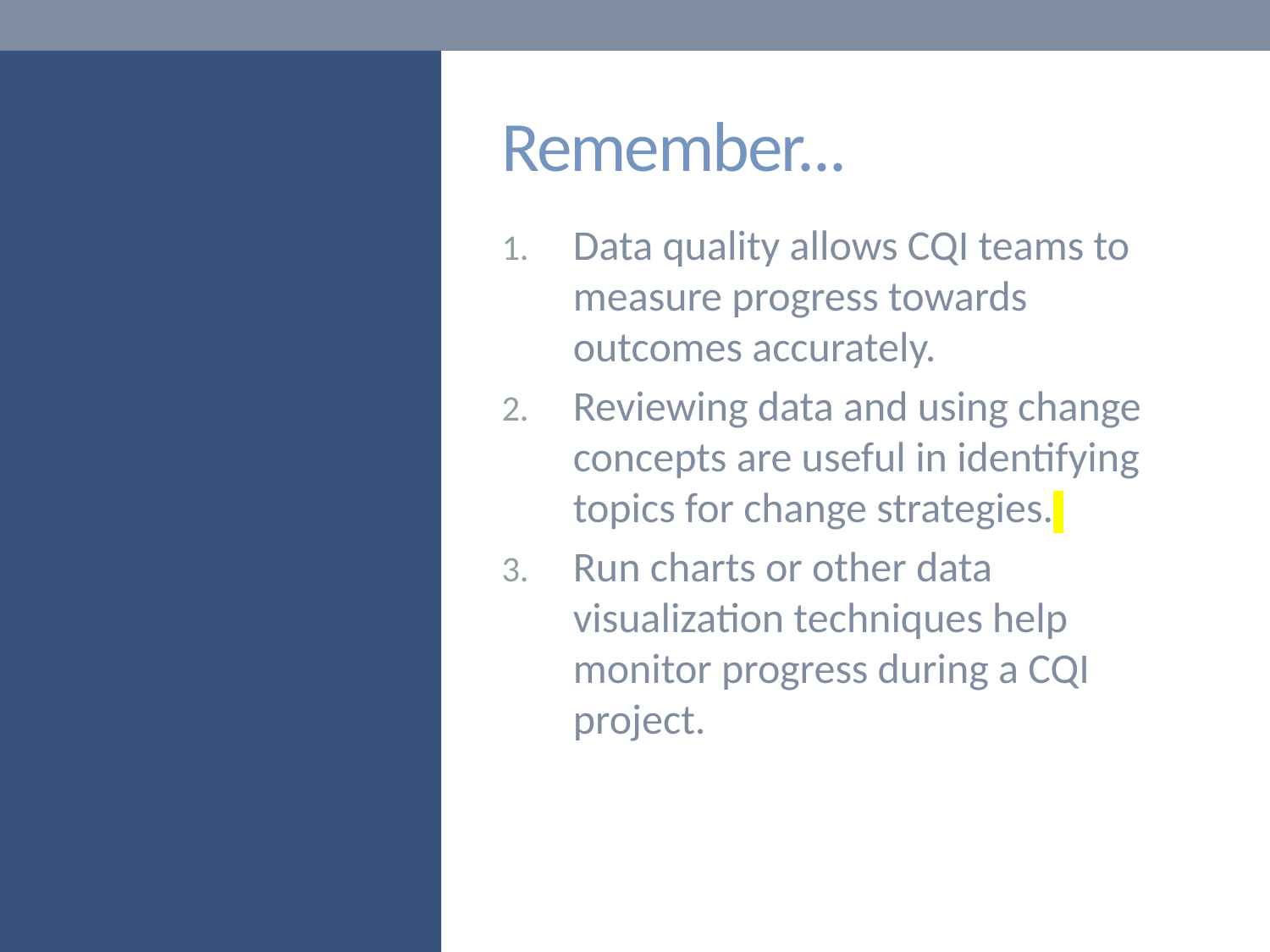

# Remember...
Data quality allows CQI teams to measure progress towards outcomes accurately.
Reviewing data and using change concepts are useful in identifying topics for change strategies.
Run charts or other data visualization techniques help monitor progress during a CQI project.